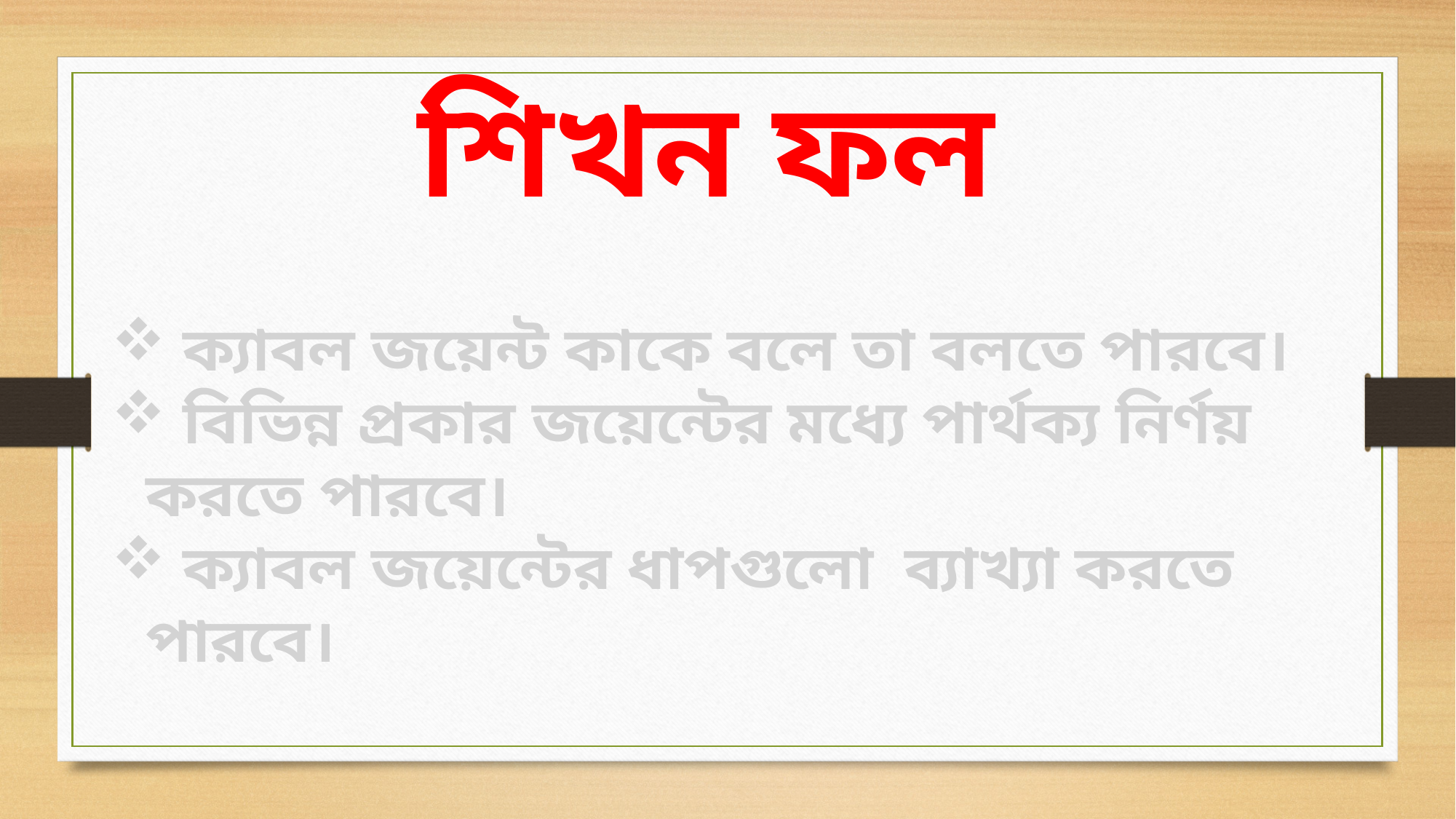

শিখন ফল
 ক্যাবল জয়েন্ট কাকে বলে তা বলতে পারবে।
 বিভিন্ন প্রকার জয়েন্টের মধ্যে পার্থক্য নির্ণয় করতে পারবে।
 ক্যাবল জয়েন্টের ধাপগুলো  ব্যাখ্যা করতে পারবে।